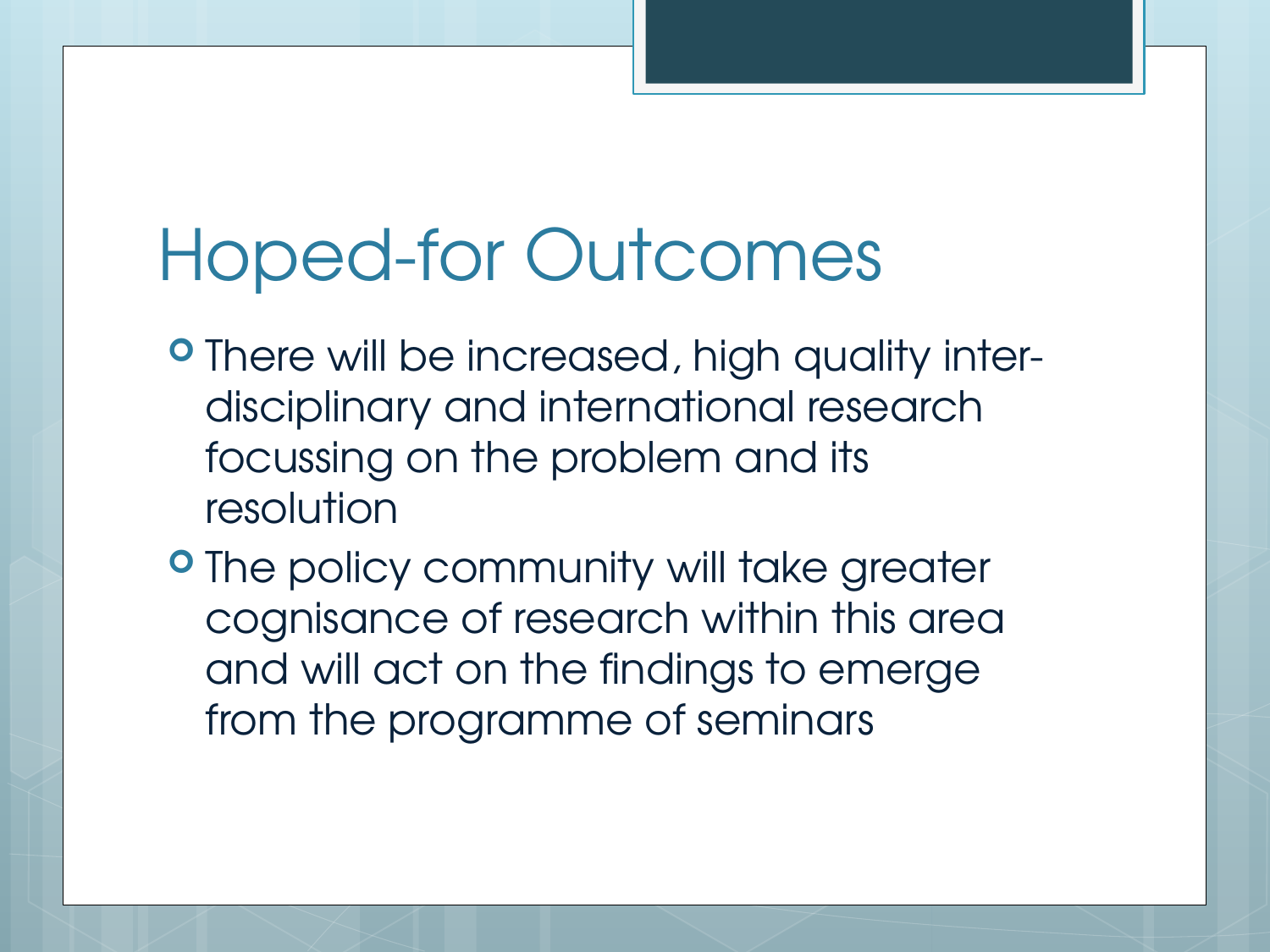

# Hoped-for Outcomes
There will be increased, high quality inter-disciplinary and international research focussing on the problem and its resolution
The policy community will take greater cognisance of research within this area and will act on the findings to emerge from the programme of seminars